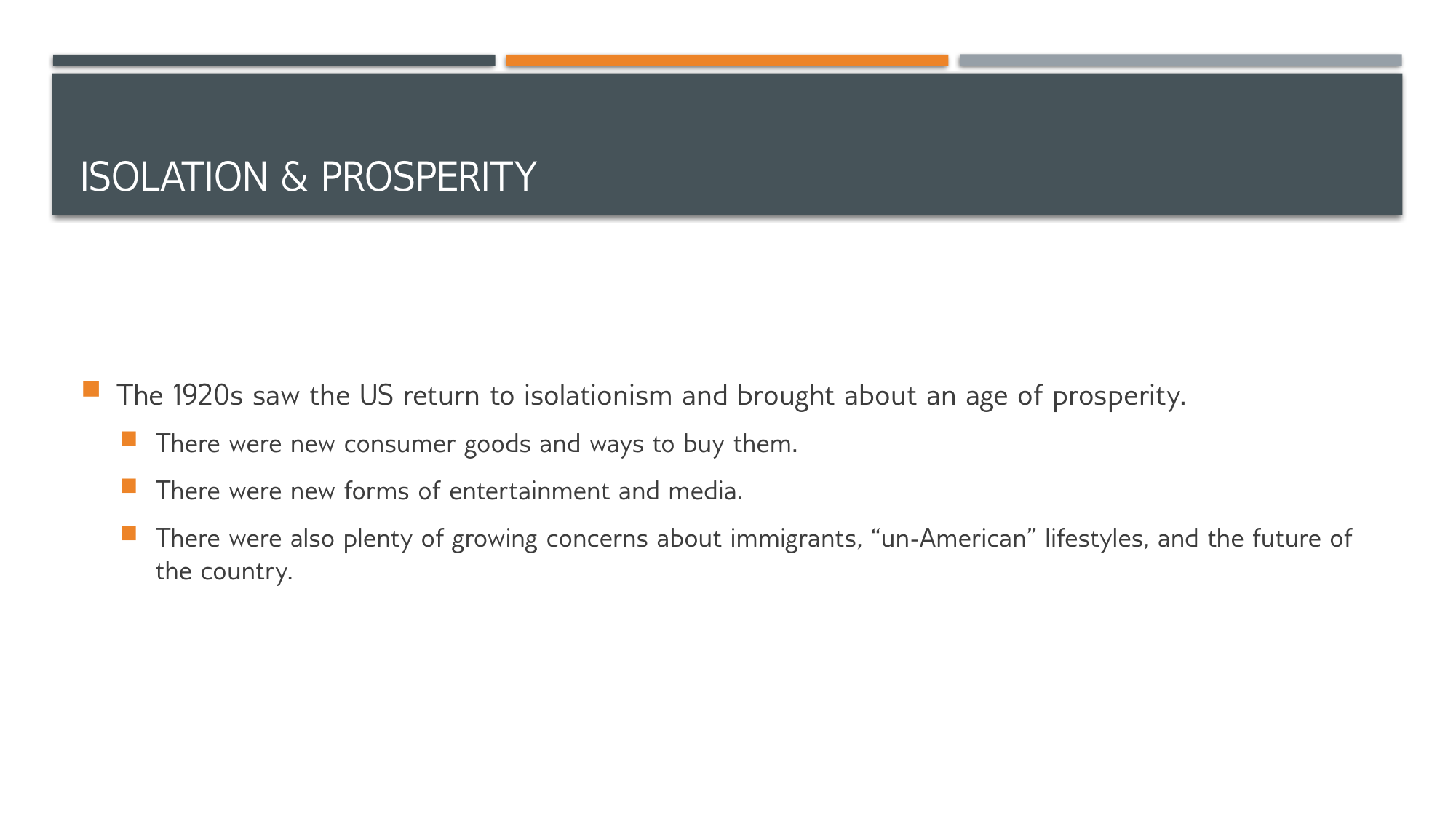

# Isolation & Prosperity
The 1920s saw the US return to isolationism and brought about an age of prosperity.
There were new consumer goods and ways to buy them.
There were new forms of entertainment and media.
There were also plenty of growing concerns about immigrants, “un-American” lifestyles, and the future of the country.